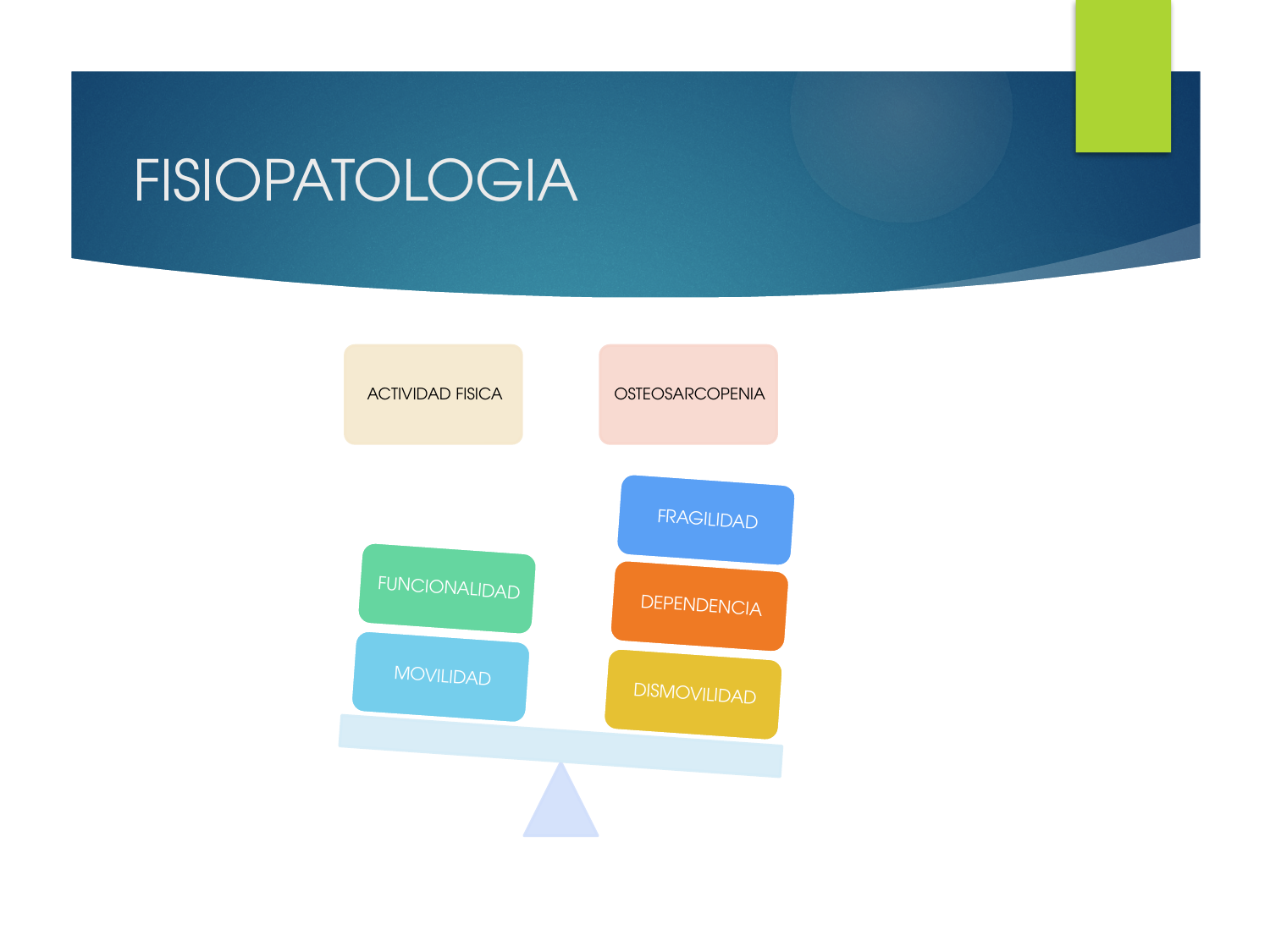

# FISIOPATOLOGIA
ACTIVIDAD FISICA
OSTEOSARCOPENIA
DISMOVILIDAD
DEPENDENCIA
FRAGILIDAD
MOVILIDAD
FUNCIONALIDAD